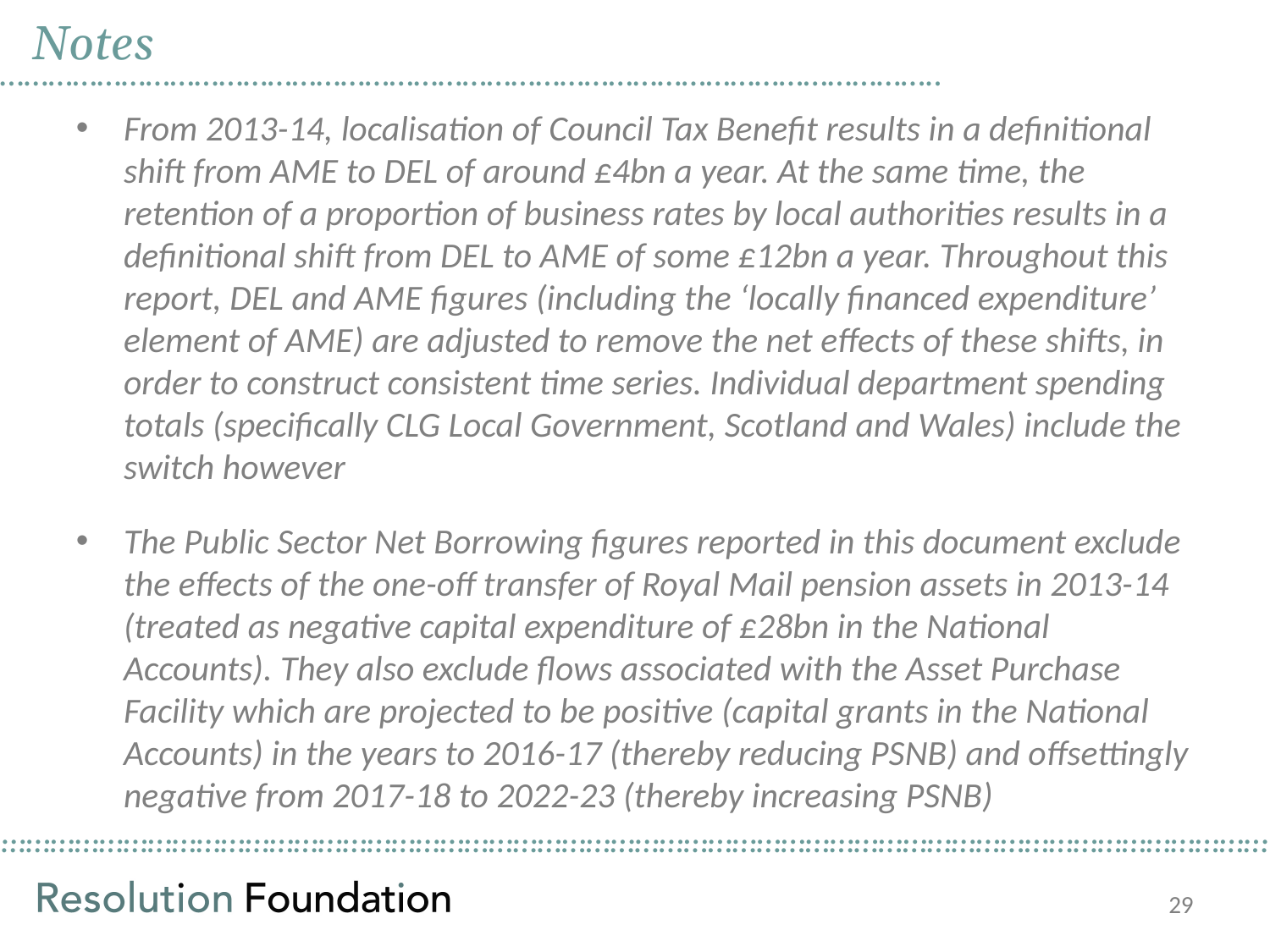

Notes
……………………………………………………………………………………………………..
From 2013-14, localisation of Council Tax Benefit results in a definitional shift from AME to DEL of around £4bn a year. At the same time, the retention of a proportion of business rates by local authorities results in a definitional shift from DEL to AME of some £12bn a year. Throughout this report, DEL and AME figures (including the ‘locally financed expenditure’ element of AME) are adjusted to remove the net effects of these shifts, in order to construct consistent time series. Individual department spending totals (specifically CLG Local Government, Scotland and Wales) include the switch however

The Public Sector Net Borrowing figures reported in this document exclude the effects of the one-off transfer of Royal Mail pension assets in 2013-14 (treated as negative capital expenditure of £28bn in the National Accounts). They also exclude flows associated with the Asset Purchase Facility which are projected to be positive (capital grants in the National Accounts) in the years to 2016-17 (thereby reducing PSNB) and offsettingly negative from 2017-18 to 2022-23 (thereby increasing PSNB)

29